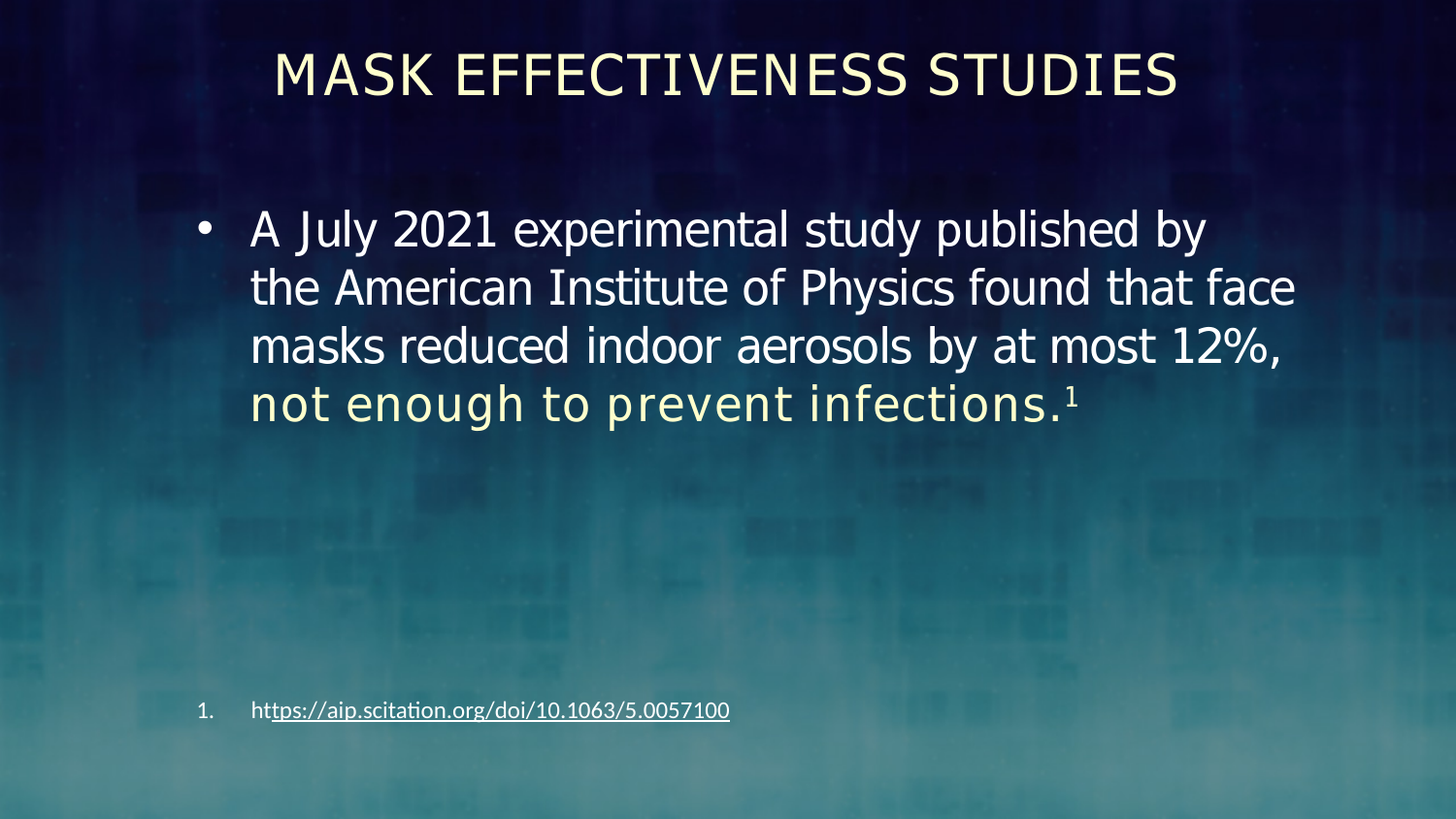

# Mask Effectiveness Studies
A July 2021 experimental study published by the American Institute of Physics found that face masks reduced indoor aerosols by at most 12%, not enough to prevent infections.1
https://aip.scitation.org/doi/10.1063/5.0057100